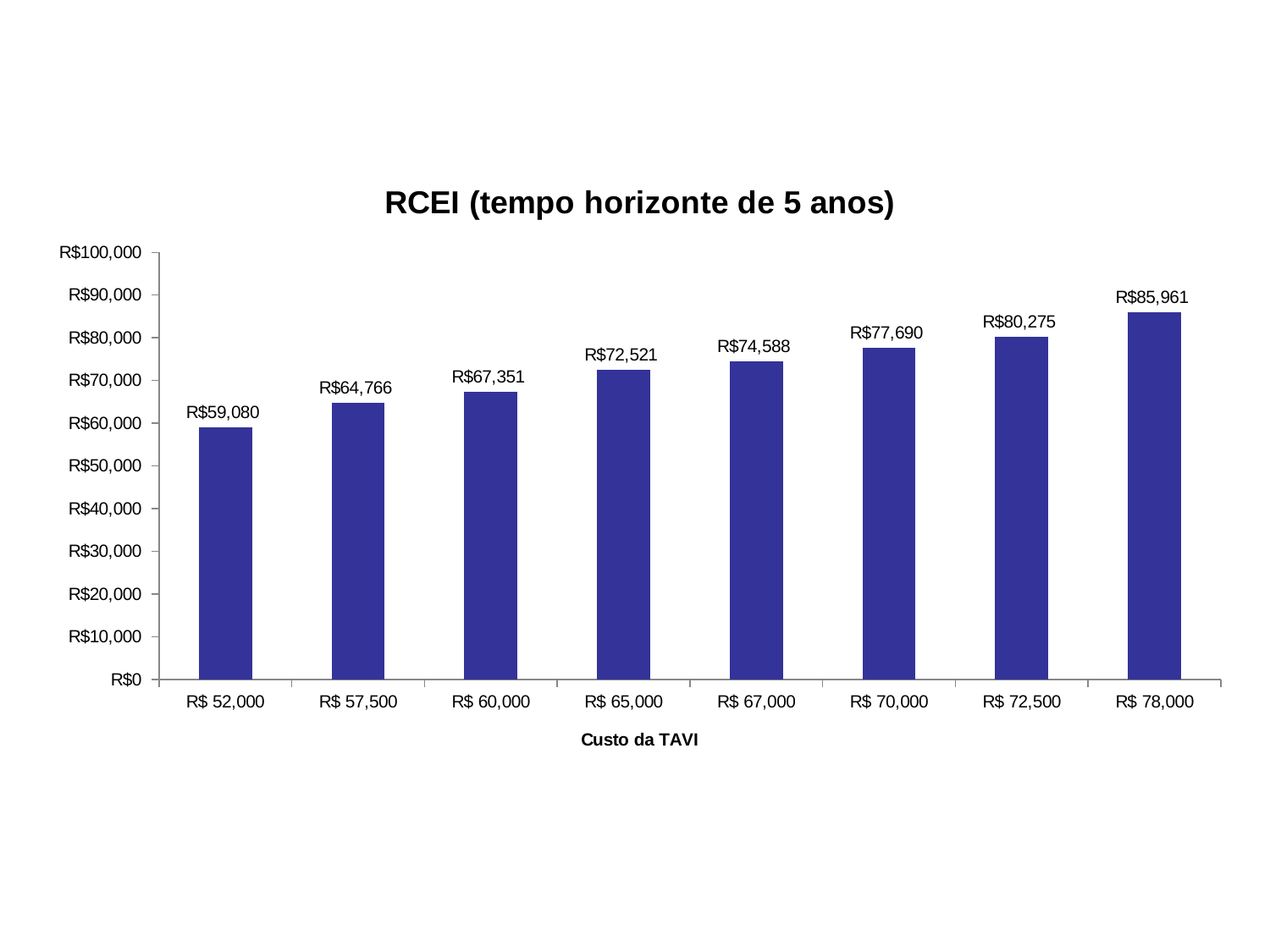

### Chart:

| Category | RCEI (tempo horizonte de 5 anos) |
|---|---|
| 52000 | 59079.89 |
| 57500 | 64766.36 |
| 60000 | 67351.13 |
| 65000 | 72520.65 |
| 67000 | 74588.46 |
| 70000 | 77690.17 |
| 72500 | 80274.93 |
| 78000 | 85961.41 |
#